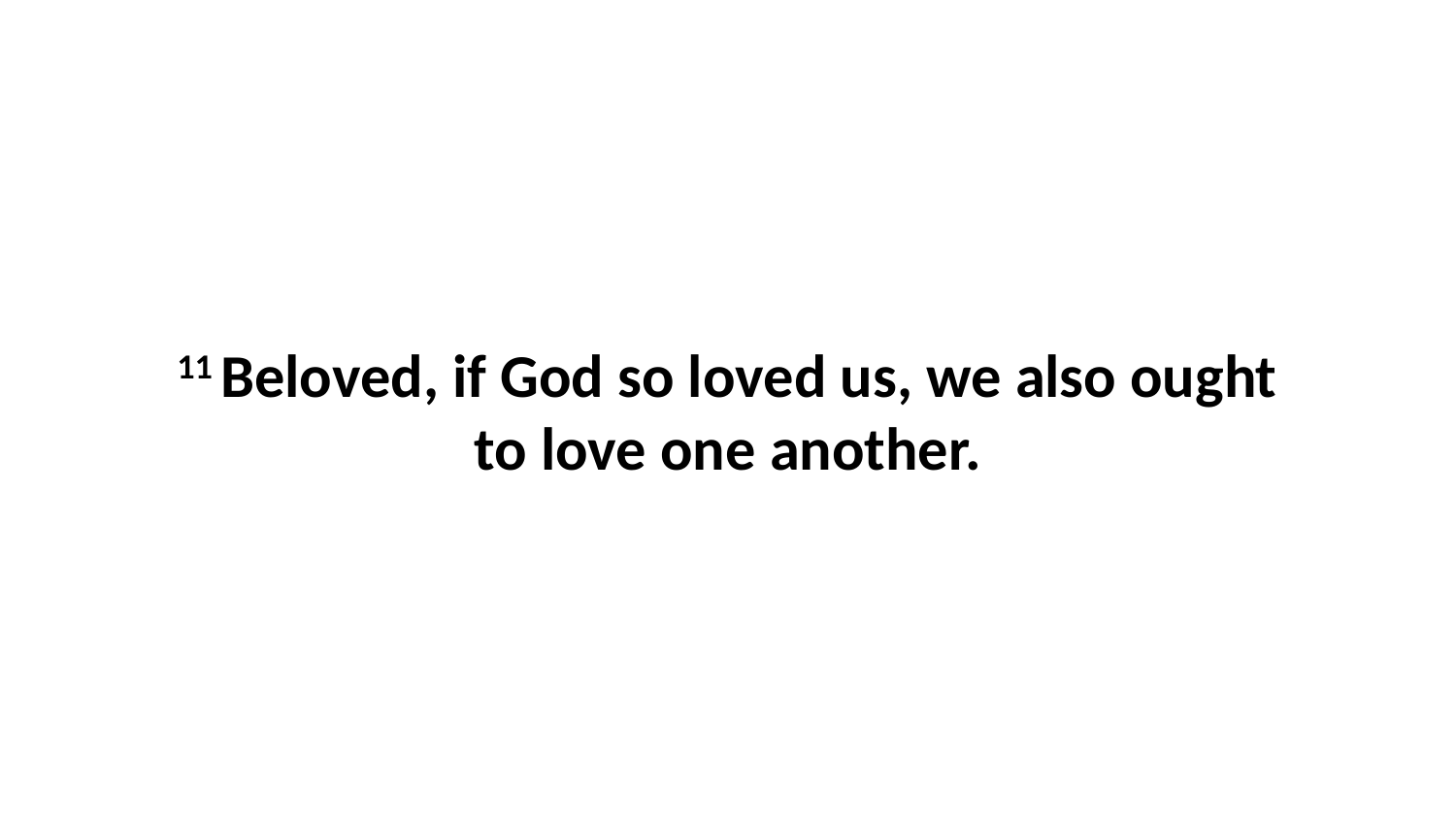

11 Beloved, if God so loved us, we also ought to love one another.